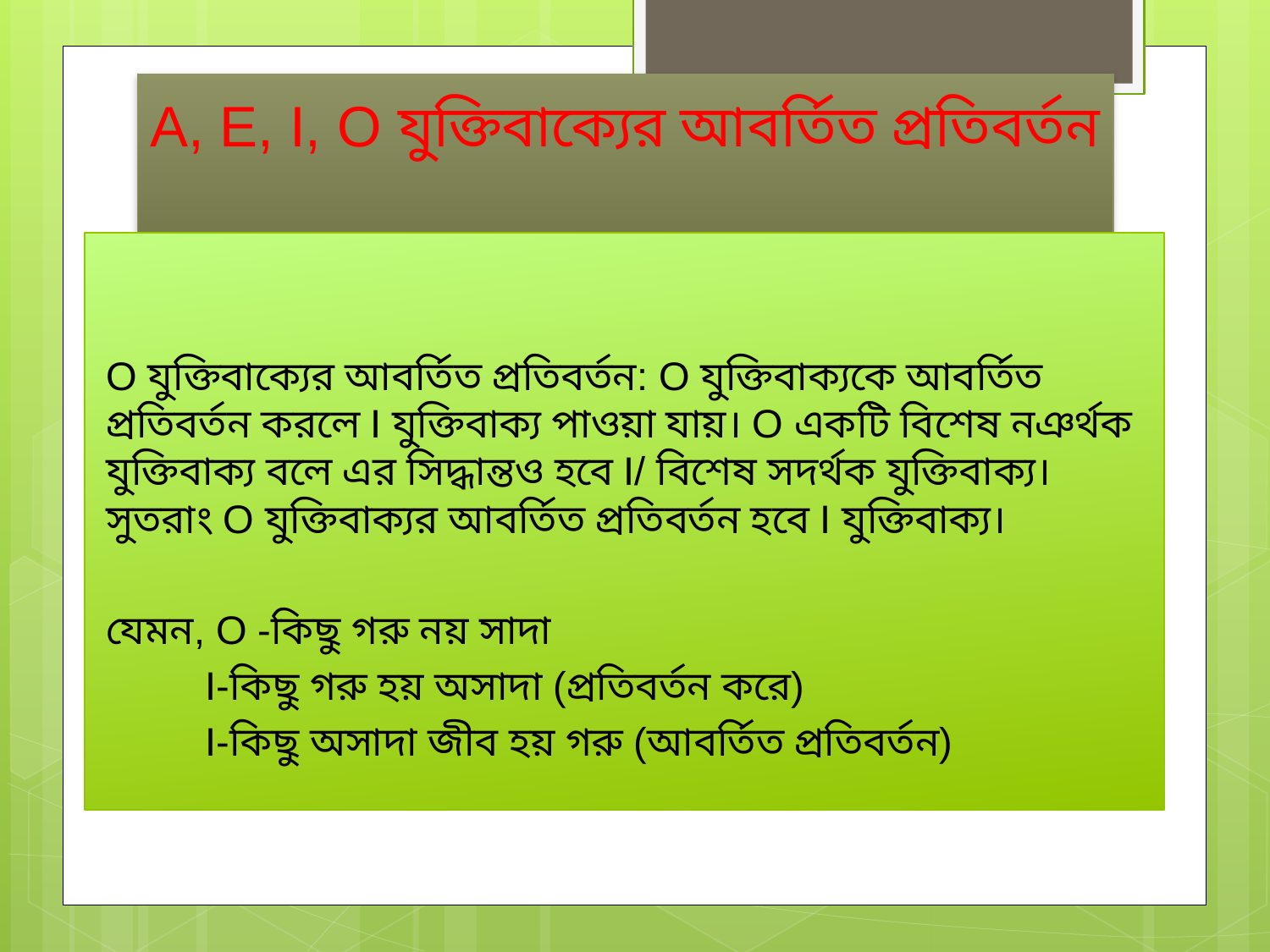

# A, E, I, O যুক্তিবাক্যের আবর্তিত প্রতিবর্তন

O যুক্তিবাক্যের আবর্তিত প্রতিবর্তন: O যুক্তিবাক্যকে আবর্তিত প্রতিবর্তন করলে I যুক্তিবাক্য পাওয়া যায়। O একটি বিশেষ নঞর্থক যুক্তিবাক্য বলে এর সিদ্ধান্তও হবে I/ বিশেষ সদর্থক যুক্তিবাক্য। সুতরাং O যুক্তিবাক্যর আবর্তিত প্রতিবর্তন হবে I যুক্তিবাক্য।

যেমন, O -কিছু গরু নয় সাদা
         I-কিছু গরু হয় অসাদা (প্রতিবর্তন করে)
         I-কিছু অসাদা জীব হয় গরু (আবর্তিত প্রতিবর্তন)